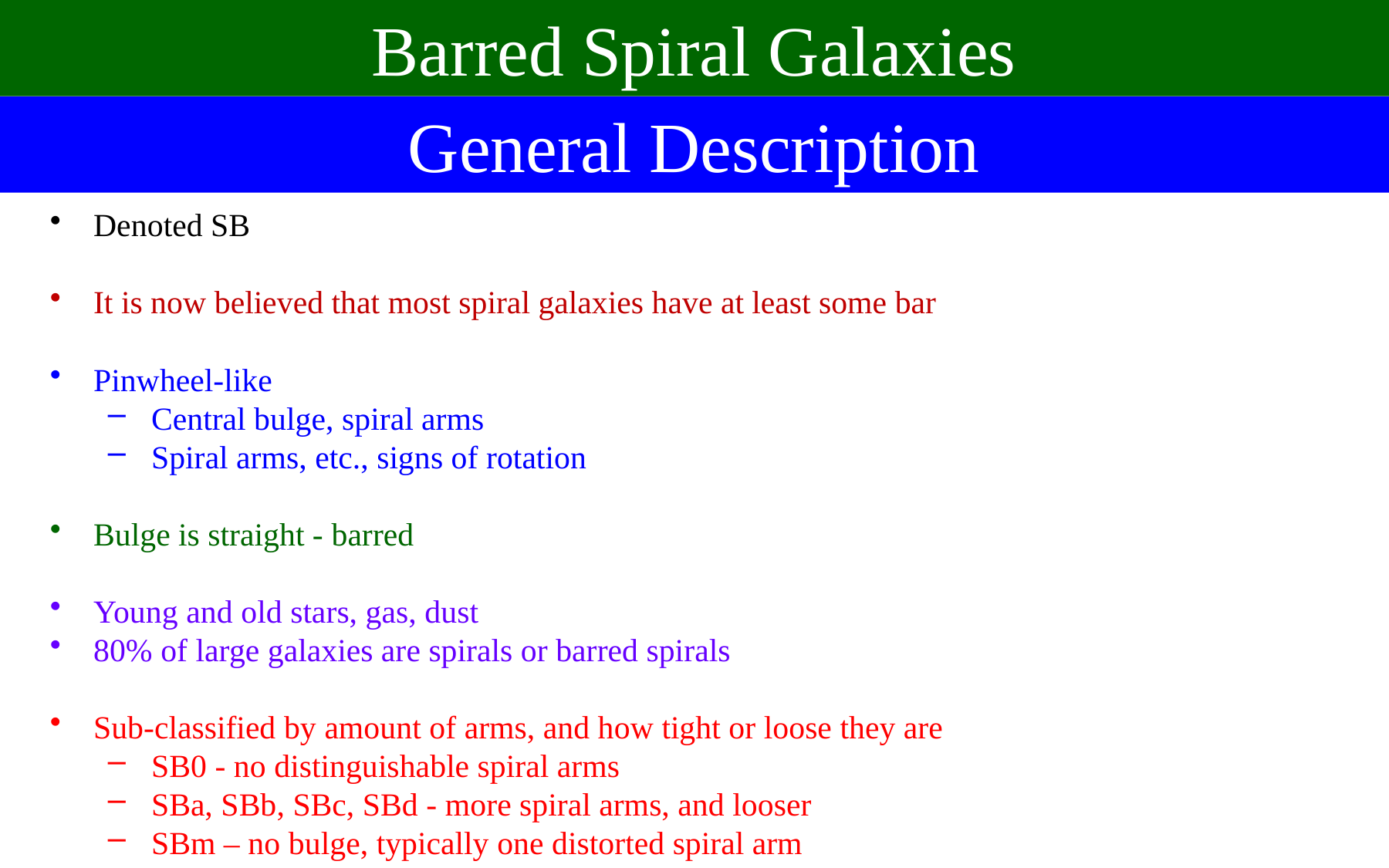

Barred Spiral Galaxies
General Description
Denoted SB

It is now believed that most spiral galaxies have at least some bar

Pinwheel-like
Central bulge, spiral arms
Spiral arms, etc., signs of rotation

Bulge is straight - barred

Young and old stars, gas, dust
80% of large galaxies are spirals or barred spirals

Sub-classified by amount of arms, and how tight or loose they are
SB0 - no distinguishable spiral arms
SBa, SBb, SBc, SBd - more spiral arms, and looser
SBm – no bulge, typically one distorted spiral arm